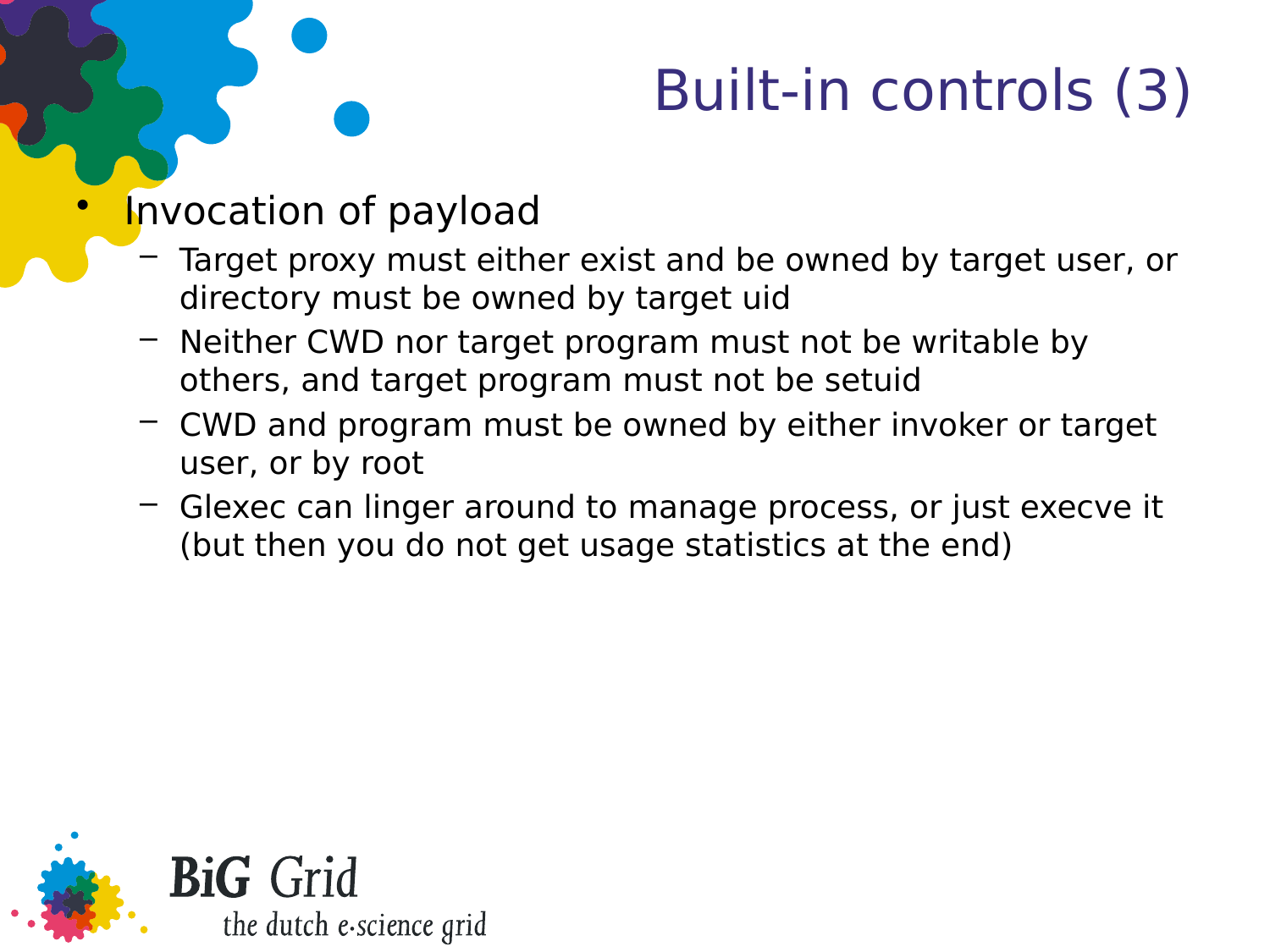

# Built-in controls (3)
Invocation of payload
Target proxy must either exist and be owned by target user, or directory must be owned by target uid
Neither CWD nor target program must not be writable by others, and target program must not be setuid
CWD and program must be owned by either invoker or target user, or by root
Glexec can linger around to manage process, or just execve it (but then you do not get usage statistics at the end)